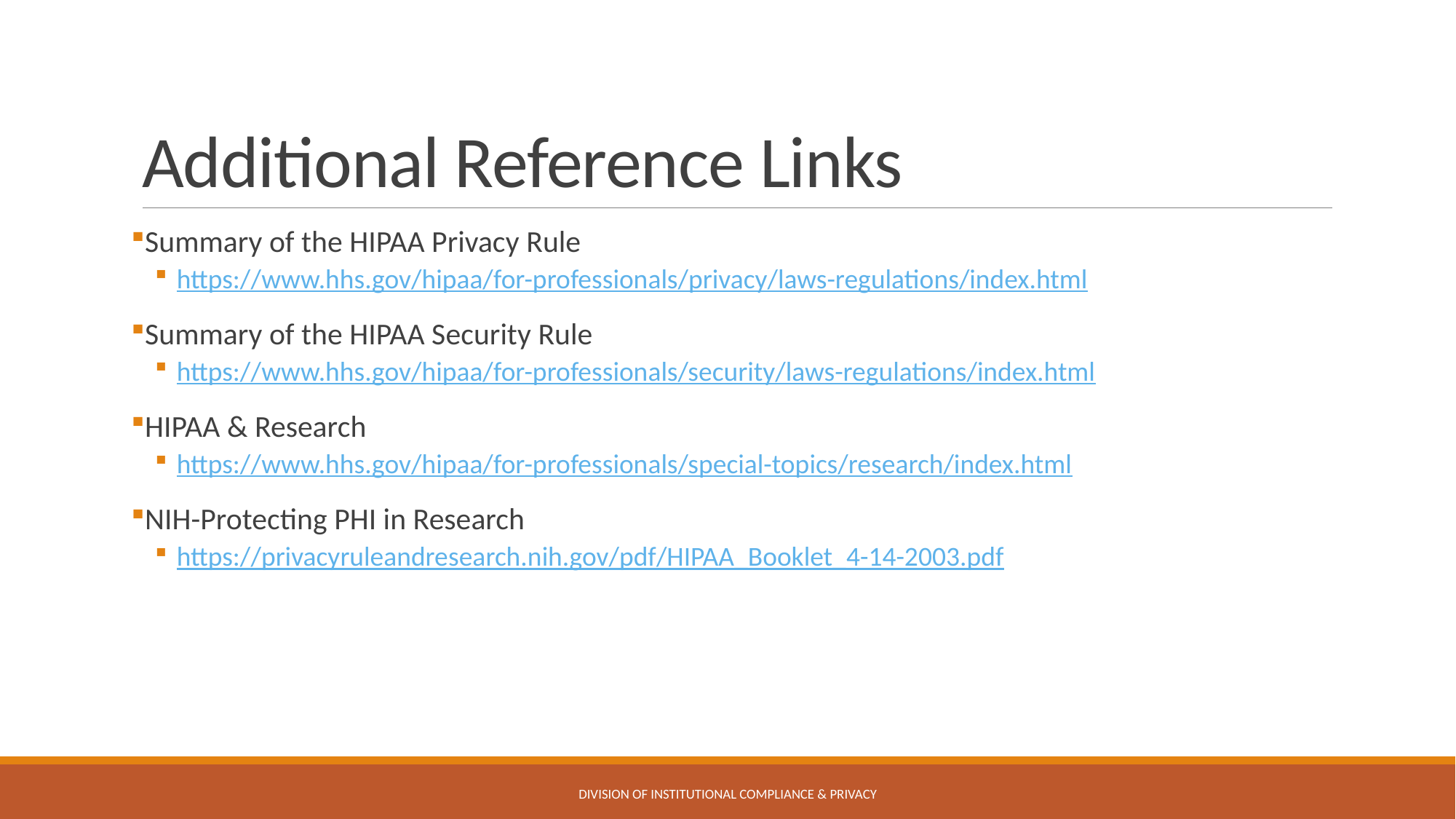

# Additional Reference Links
Summary of the HIPAA Privacy Rule
https://www.hhs.gov/hipaa/for-professionals/privacy/laws-regulations/index.html
Summary of the HIPAA Security Rule
https://www.hhs.gov/hipaa/for-professionals/security/laws-regulations/index.html
HIPAA & Research
https://www.hhs.gov/hipaa/for-professionals/special-topics/research/index.html
NIH-Protecting PHI in Research
https://privacyruleandresearch.nih.gov/pdf/HIPAA_Booklet_4-14-2003.pdf
Division of Institutional Compliance & Privacy